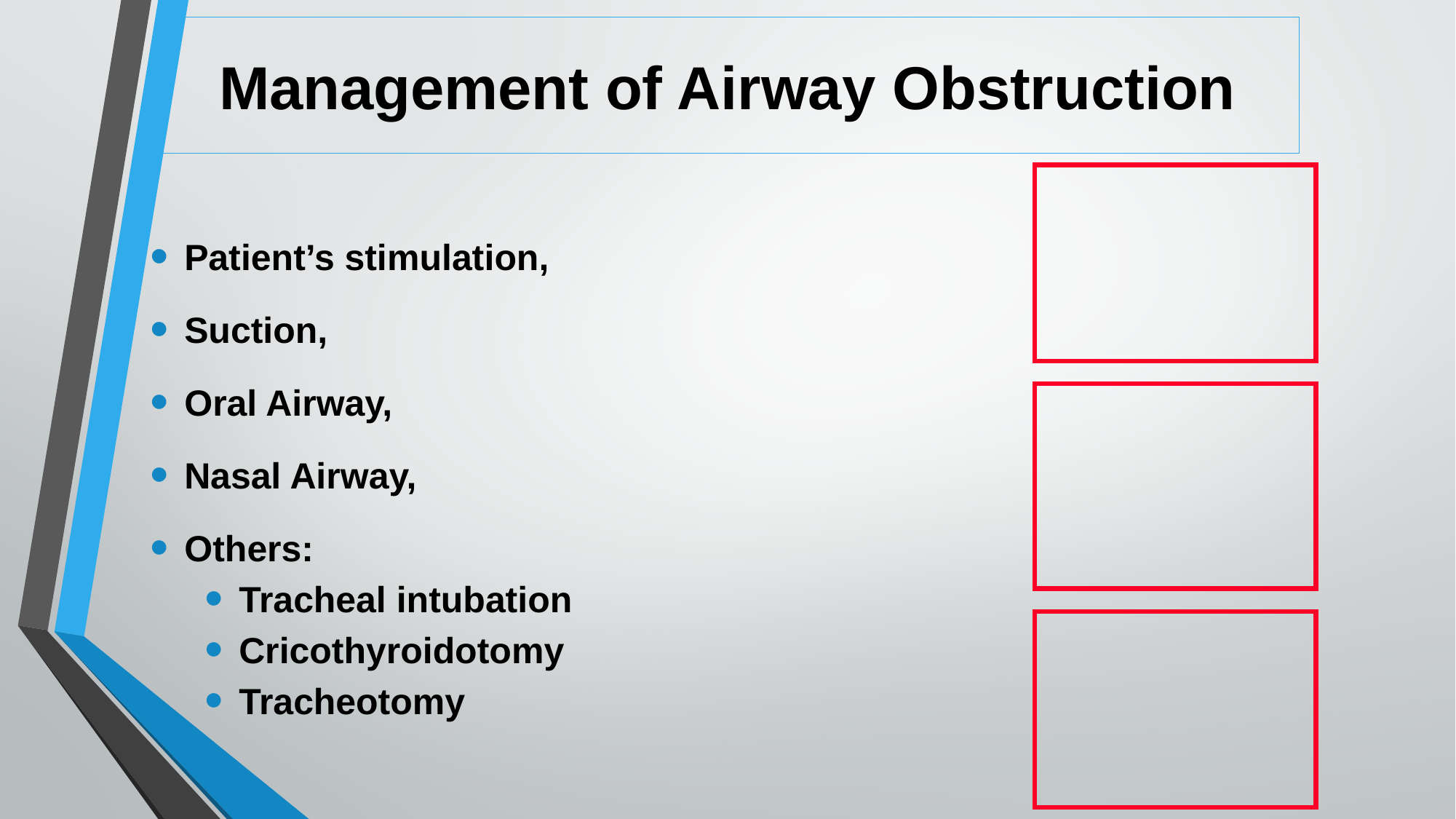

# Management of Airway Obstruction
Patient’s stimulation,
Suction,
Oral Airway,
Nasal Airway,
Others:
Tracheal intubation
Cricothyroidotomy
Tracheotomy